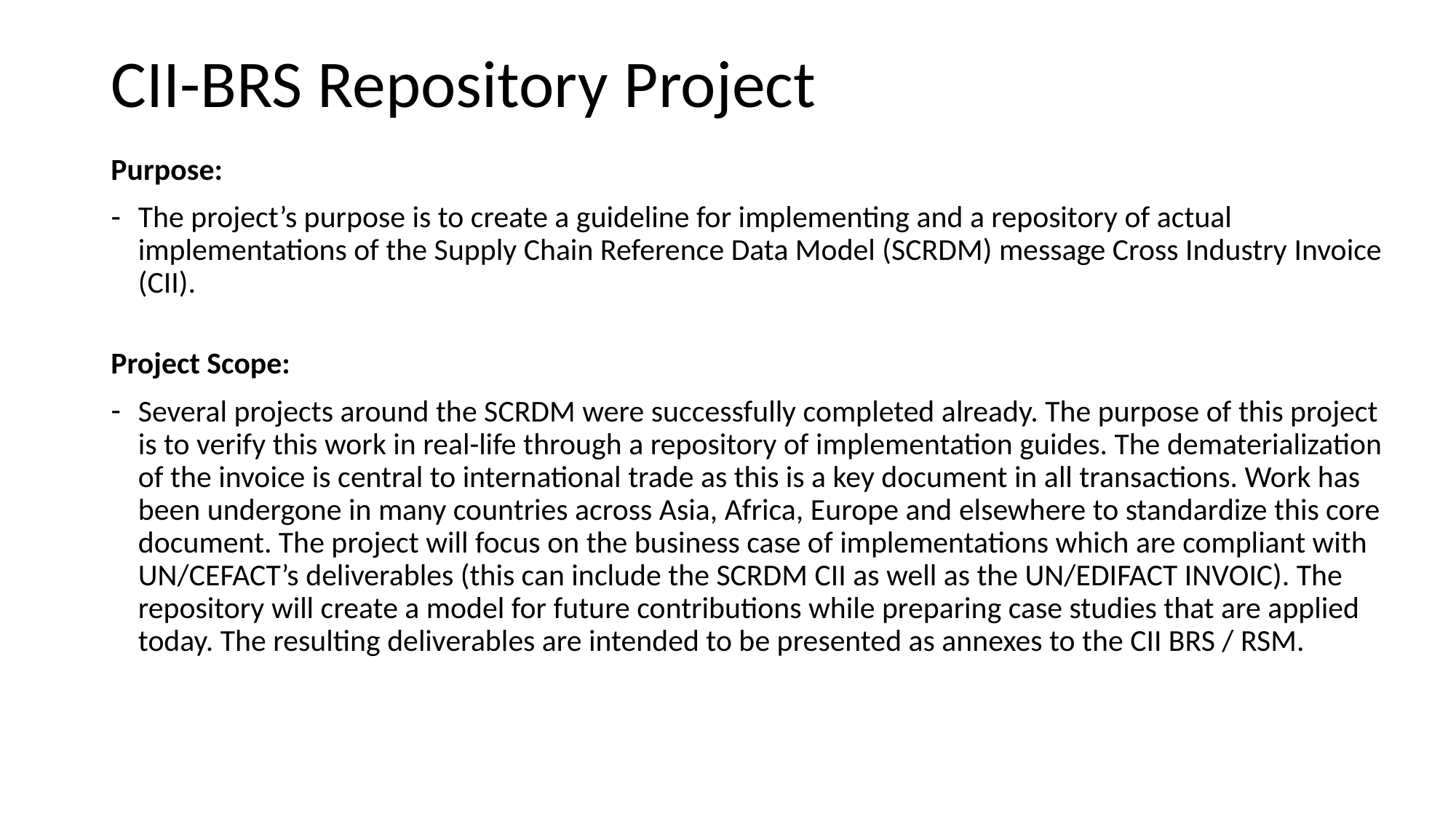

# CII-BRS Repository Project
Purpose:
The project’s purpose is to create a guideline for implementing and a repository of actual implementations of the Supply Chain Reference Data Model (SCRDM) message Cross Industry Invoice (CII).
Project Scope:
Several projects around the SCRDM were successfully completed already. The purpose of this project is to verify this work in real-life through a repository of implementation guides. The dematerialization of the invoice is central to international trade as this is a key document in all transactions. Work has been undergone in many countries across Asia, Africa, Europe and elsewhere to standardize this core document. The project will focus on the business case of implementations which are compliant with UN/CEFACT’s deliverables (this can include the SCRDM CII as well as the UN/EDIFACT INVOIC). The repository will create a model for future contributions while preparing case studies that are applied today. The resulting deliverables are intended to be presented as annexes to the CII BRS / RSM.